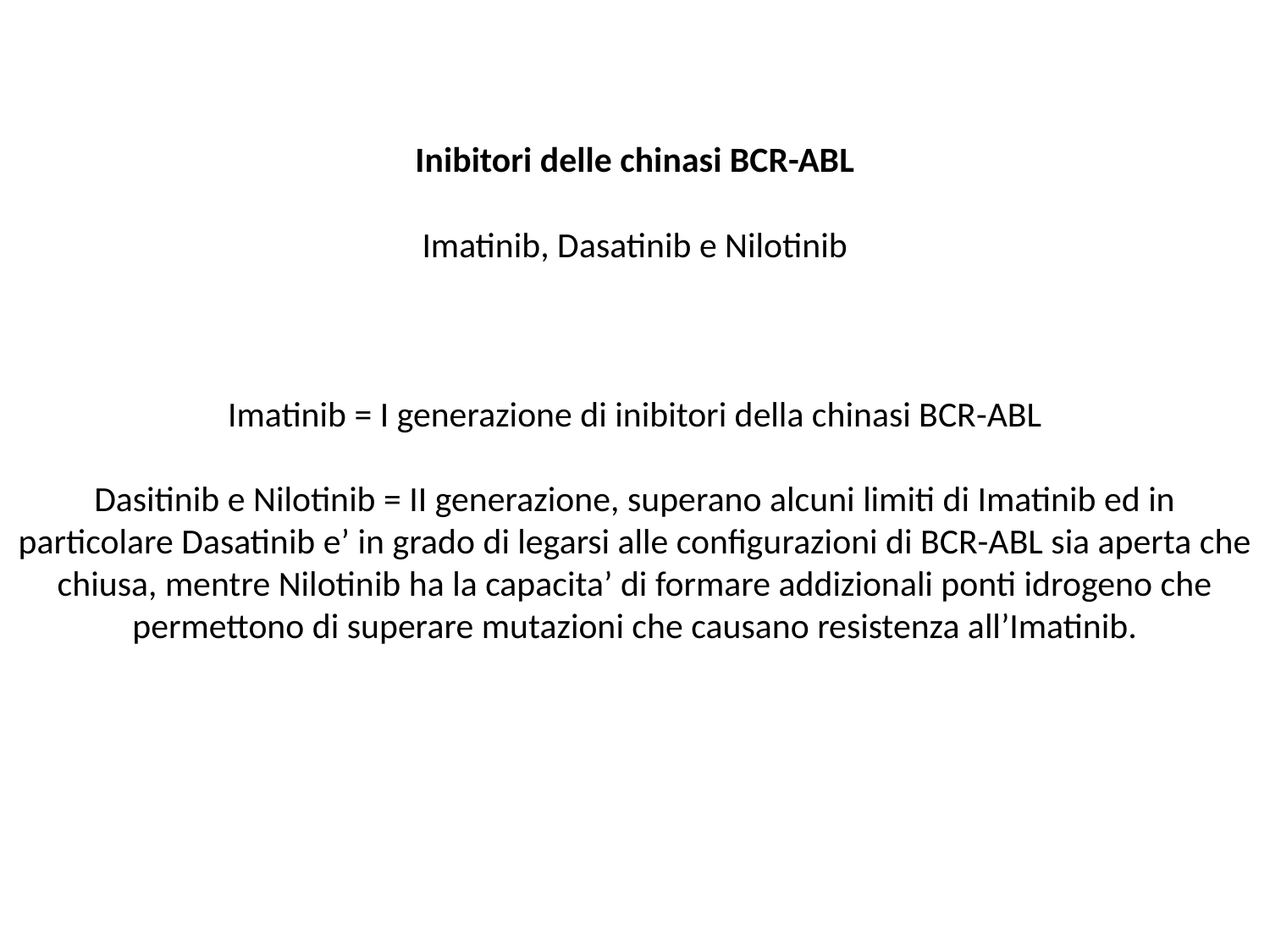

# Inibitori delle chinasi BCR-ABL Imatinib, Dasatinib e Nilotinib Imatinib = I generazione di inibitori della chinasi BCR-ABL Dasitinib e Nilotinib = II generazione, superano alcuni limiti di Imatinib ed in particolare Dasatinib e’ in grado di legarsi alle configurazioni di BCR-ABL sia aperta che chiusa, mentre Nilotinib ha la capacita’ di formare addizionali ponti idrogeno che permettono di superare mutazioni che causano resistenza all’Imatinib.